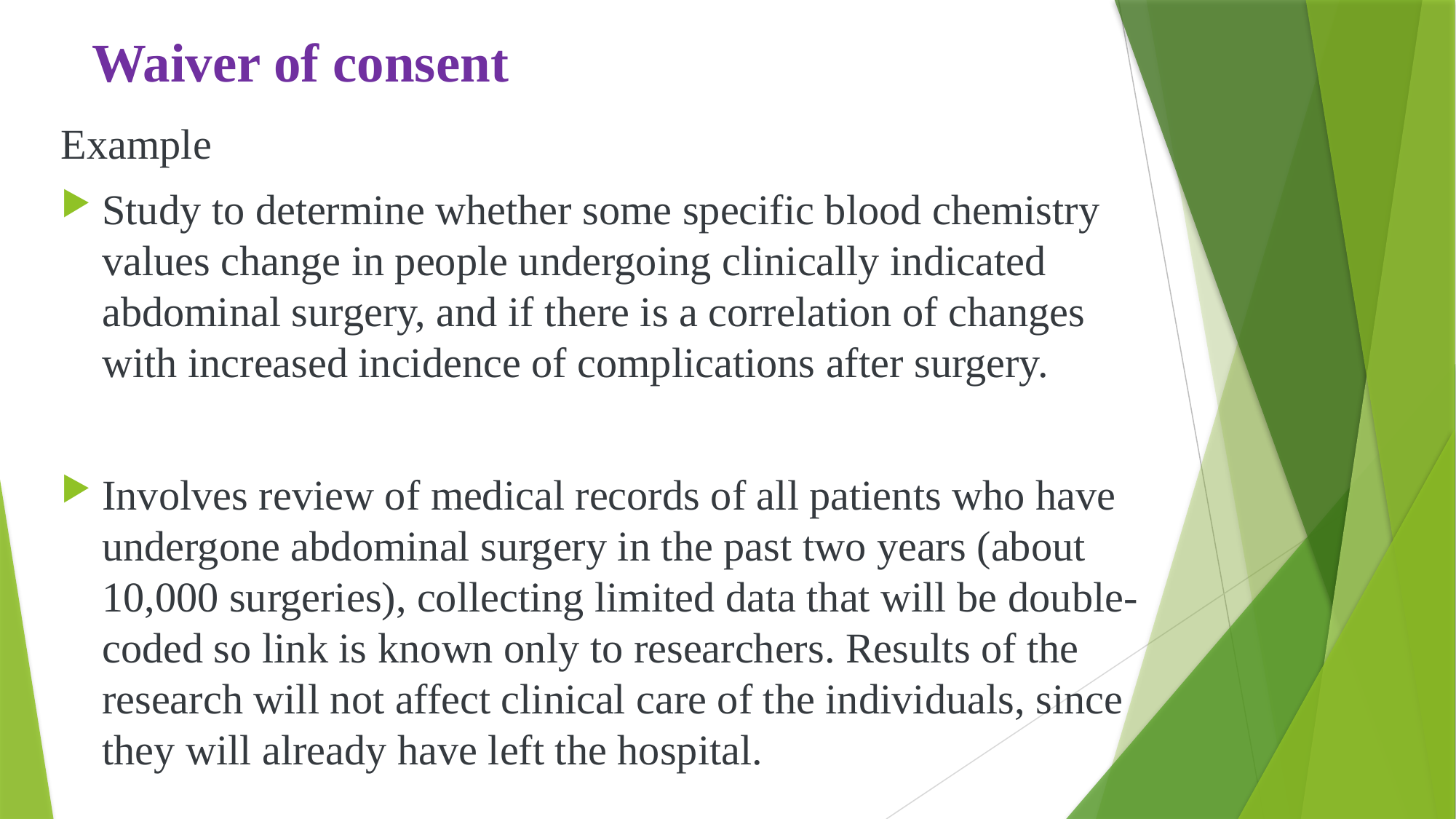

# Waiver of consent
Example
Study to determine whether some specific blood chemistry values change in people undergoing clinically indicated abdominal surgery, and if there is a correlation of changes with increased incidence of complications after surgery.

Involves review of medical records of all patients who have undergone abdominal surgery in the past two years (about 10,000 surgeries), collecting limited data that will be double-coded so link is known only to researchers. Results of the research will not affect clinical care of the individuals, since they will already have left the hospital.